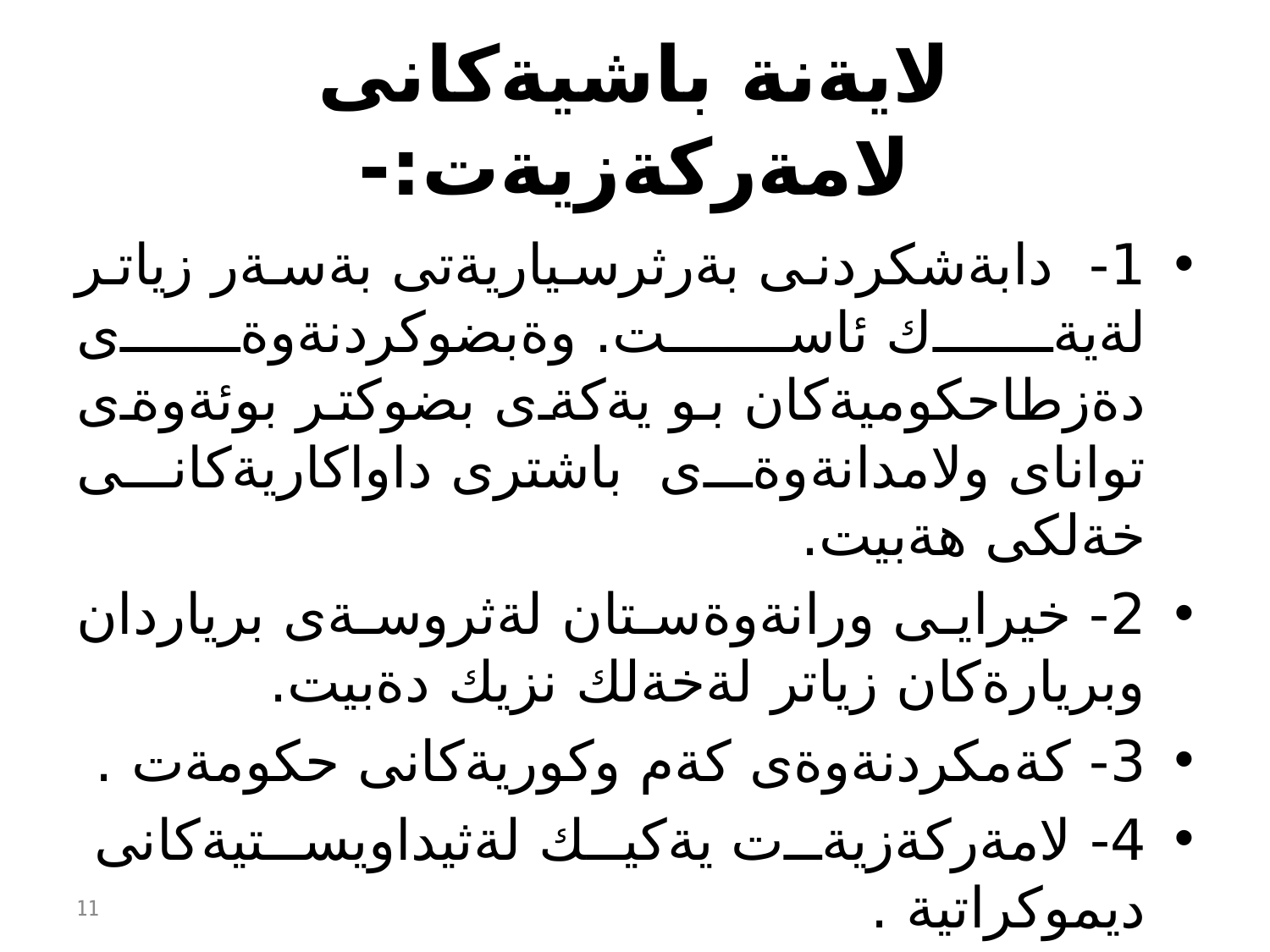

# لايةنة باشيةكانى لامةركةزيةت:-
1-  دابةشكردنى بةرثرسياريةتى بةسةر زياتر لةيةك ئاست. وةبضوكردنةوةى دةزطاحكوميةكان بو يةكةى بضوكتر بوئةوةى تواناى ولامدانةوةى  باشترى داواكاريةكانى خةلكى هةبيت.
2- خيرايى ورانةوةستان لةثروسةى برياردان وبريارةكان زياتر لةخةلك نزيك دةبيت.
3- كةمكردنةوةى كةم وكوريةكانى حكومةت .
4- لامةركةزيةت يةكيك لةثيداويستيةكانى  ديموكراتية .
11